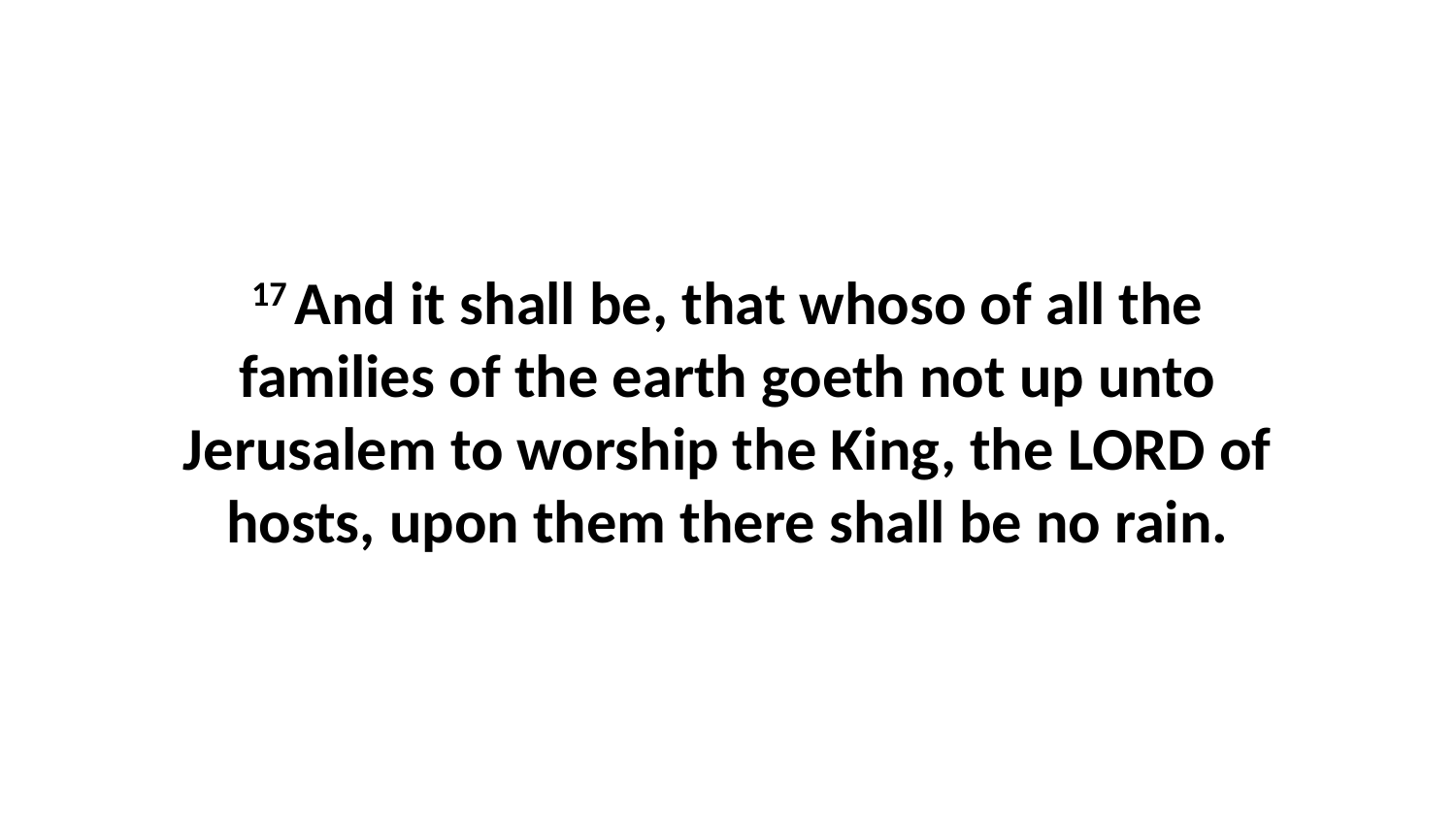

17 And it shall be, that whoso of all the families of the earth goeth not up unto Jerusalem to worship the King, the LORD of hosts, upon them there shall be no rain.